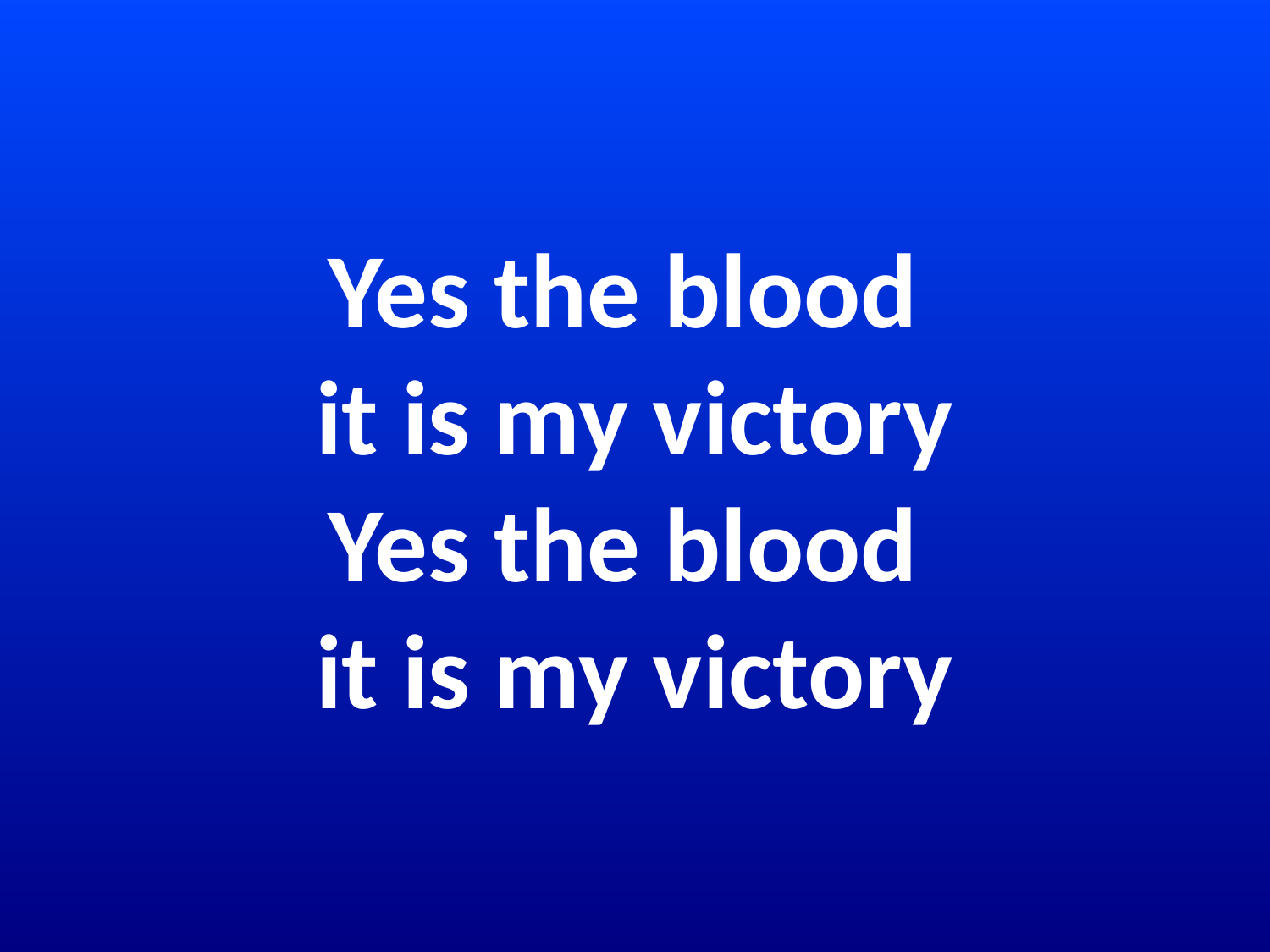

# Yes the blood it is my victory Yes the blood it is my victory